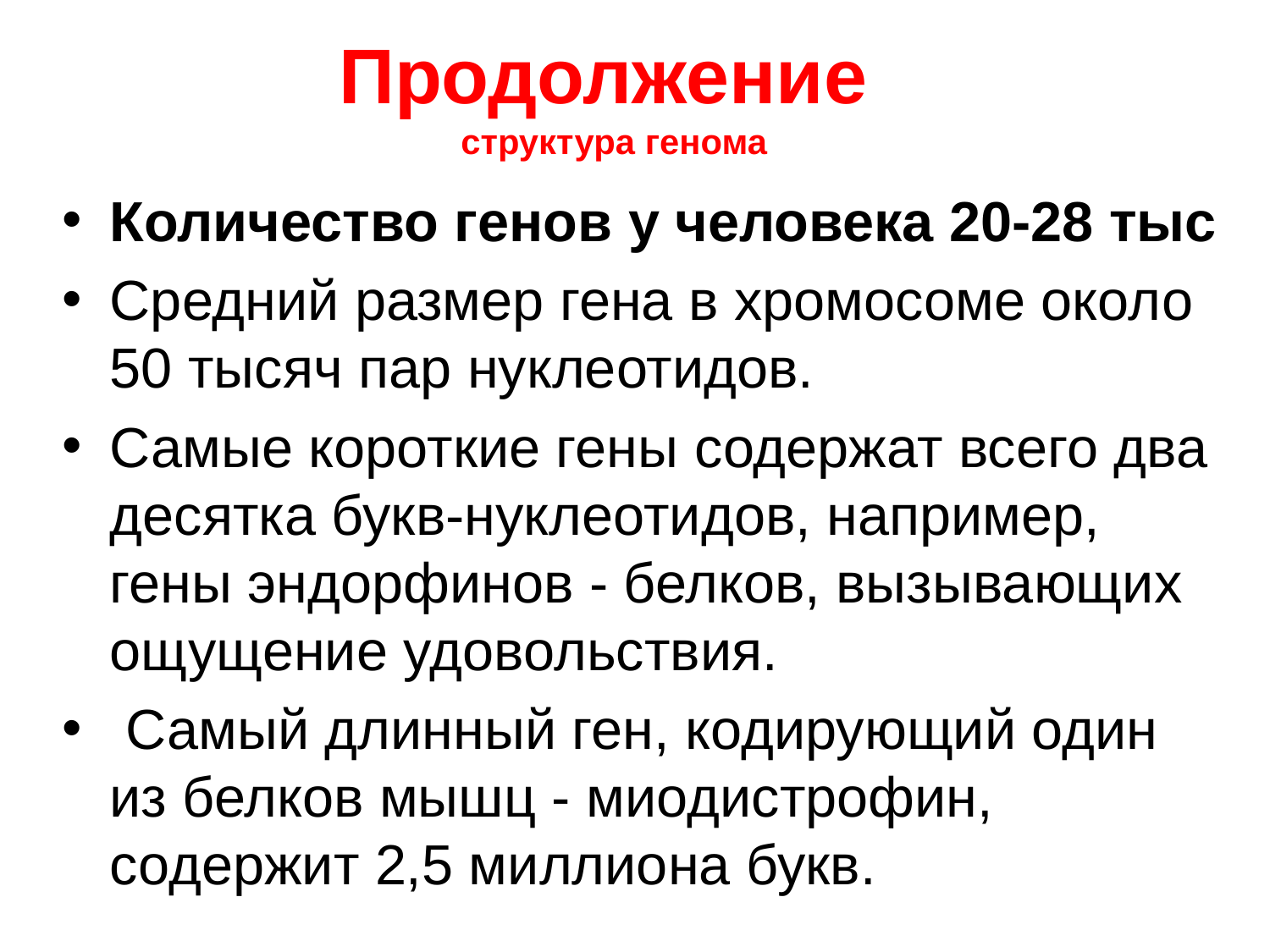

# Продолжение структура генома
Количество генов у человека 20-28 тыс
Средний размер гена в хромосоме около 50 тысяч пар нуклеотидов.
Самые короткие гены содержат всего два десятка букв-нуклеотидов, например, гены эндорфинов - белков, вызывающих ощущение удовольствия.
 Самый длинный ген, кодирующий один из белков мышц - миодистрофин, содержит 2,5 миллиона букв.